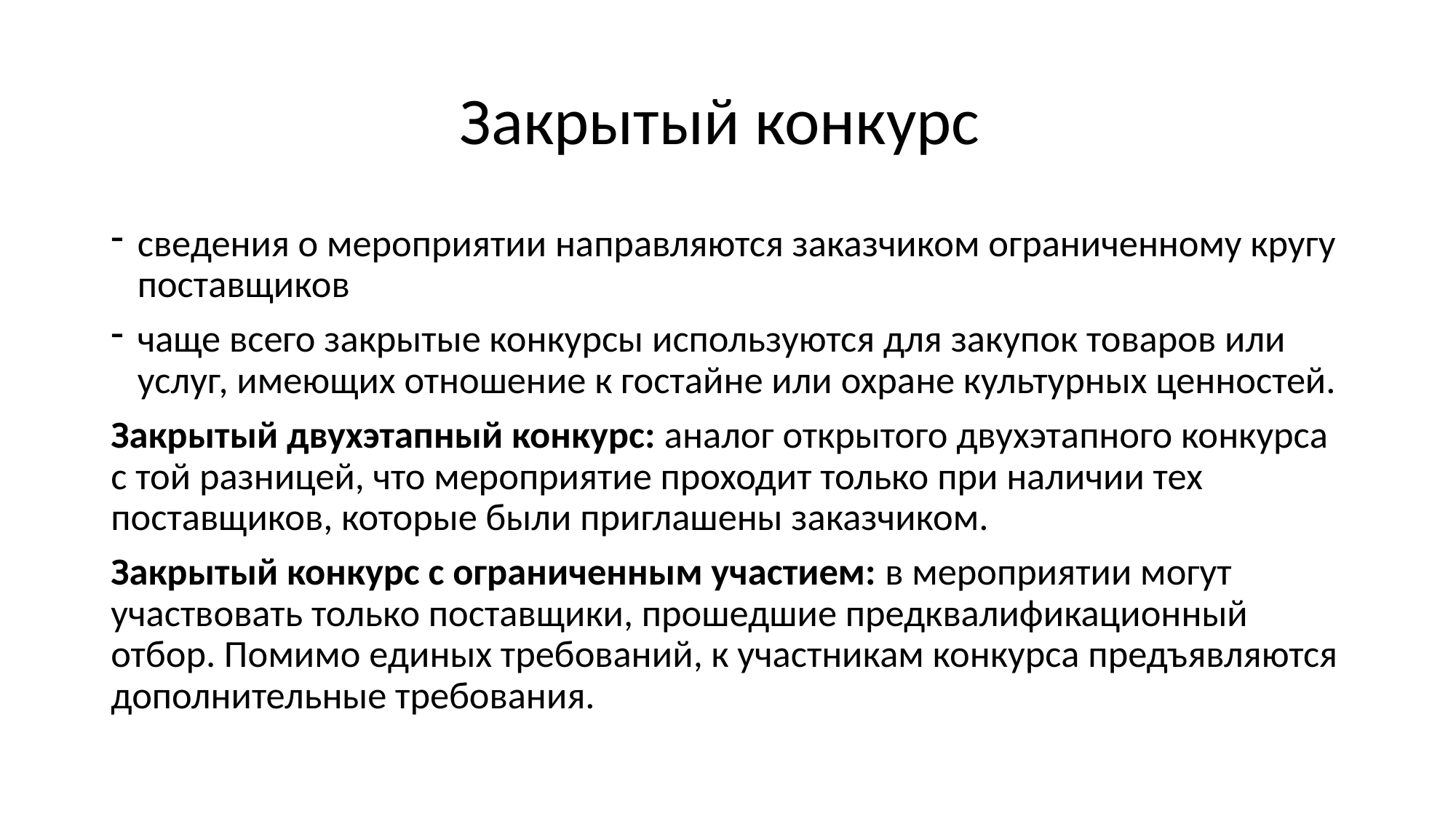

# Закрытый конкурс
сведения о мероприятии направляются заказчиком ограниченному кругу поставщиков
чаще всего закрытые конкурсы используются для закупок товаров или услуг, имеющих отношение к гостайне или охране культурных ценностей.
Закрытый двухэтапный конкурс: аналог открытого двухэтапного конкурса с той разницей, что мероприятие проходит только при наличии тех поставщиков, которые были приглашены заказчиком.
Закрытый конкурс с ограниченным участием: в мероприятии могут участвовать только поставщики, прошедшие предквалификационный отбор. Помимо единых требований, к участникам конкурса предъявляются дополнительные требования.